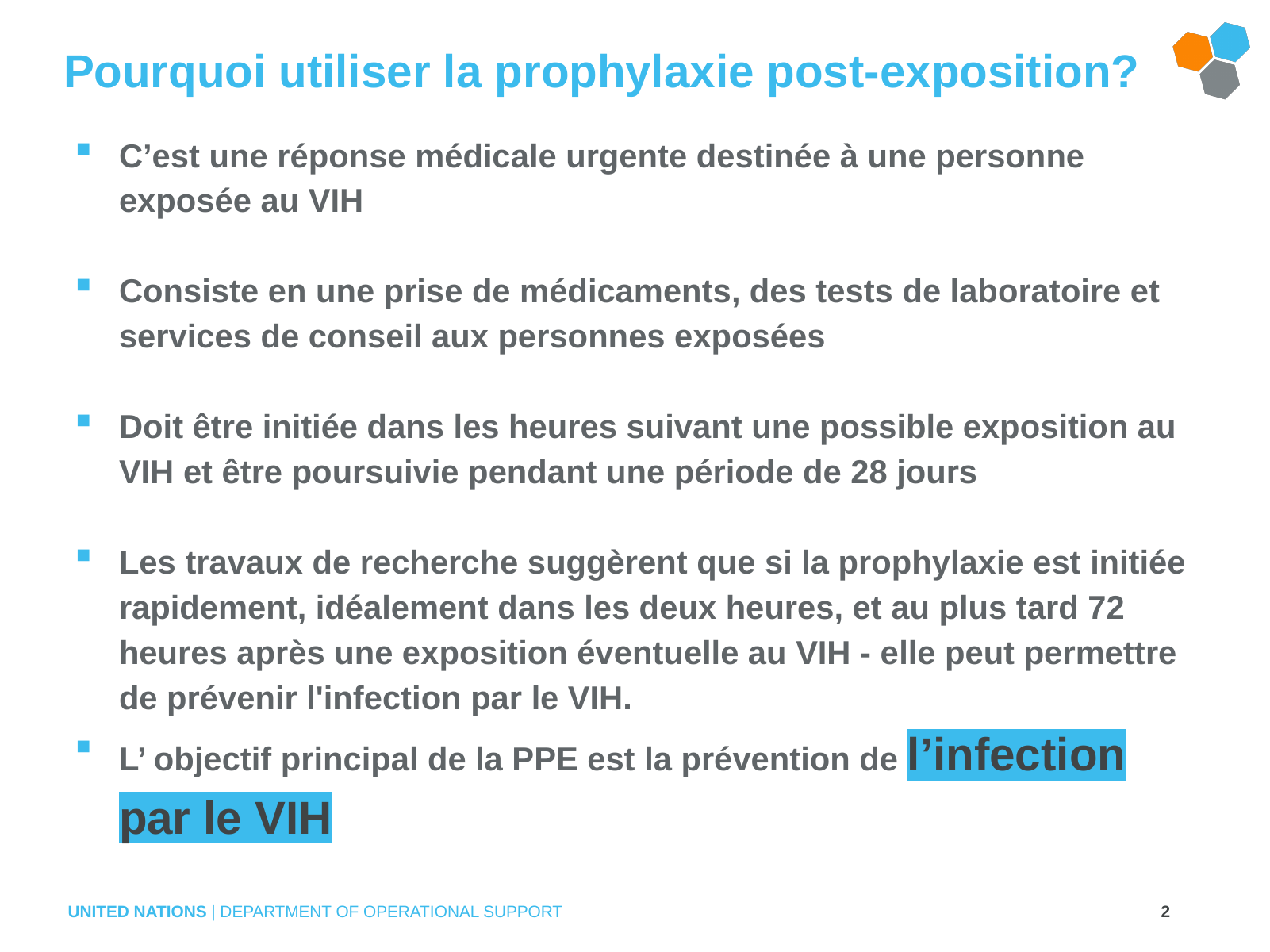

# Pourquoi utiliser la prophylaxie post-exposition?

C’est une réponse médicale urgente destinée à une personne exposée au VIH

Consiste en une prise de médicaments, des tests de laboratoire et services de conseil aux personnes exposées

Doit être initiée dans les heures suivant une possible exposition au VIH et être poursuivie pendant une période de 28 jours

Les travaux de recherche suggèrent que si la prophylaxie est initiée rapidement, idéalement dans les deux heures, et au plus tard 72 heures après une exposition éventuelle au VIH - elle peut permettre de prévenir l'infection par le VIH.
L’ objectif principal de la PPE est la prévention de l’infection par le VIH